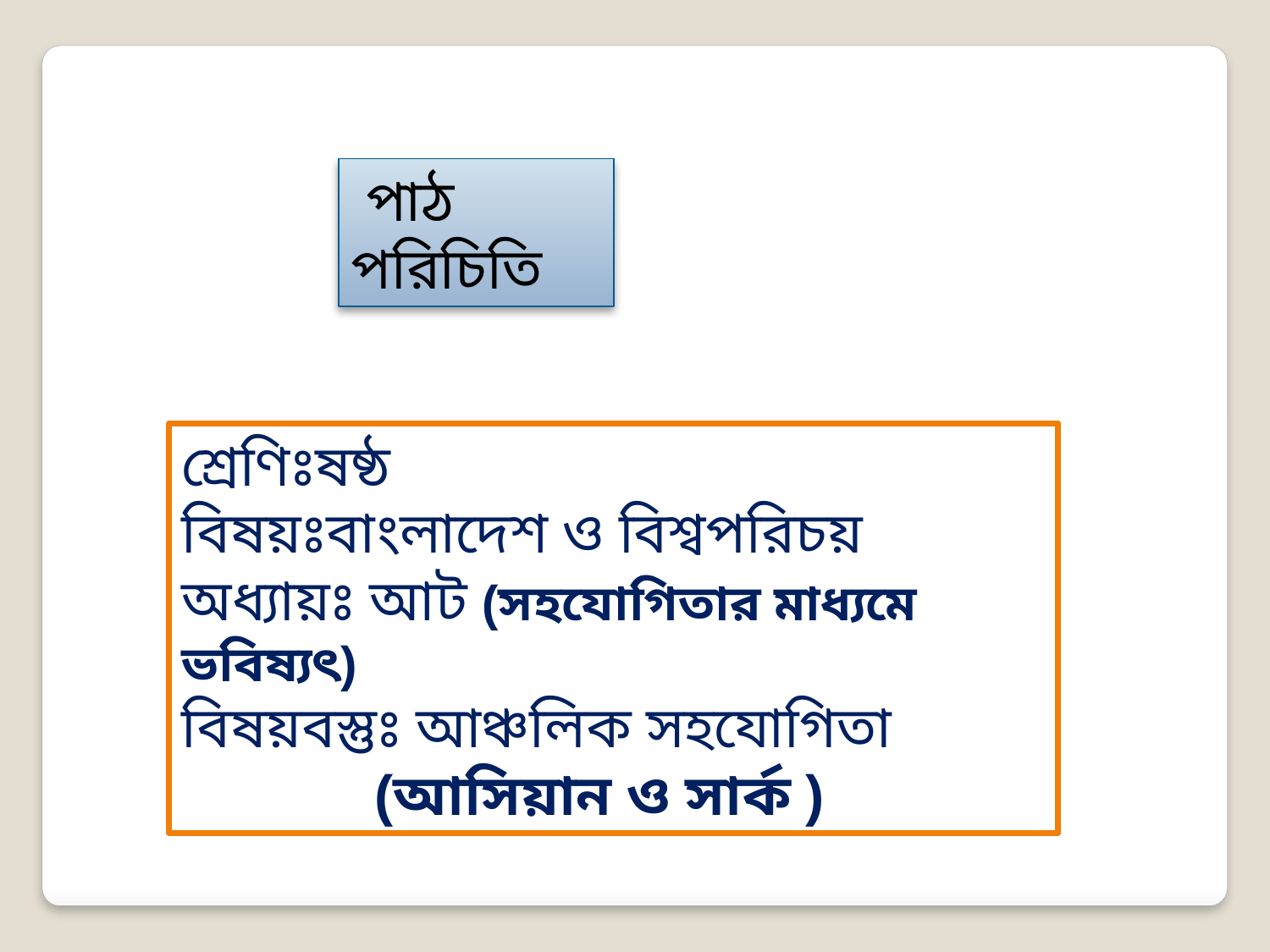

পাঠ পরিচিতি
শ্রেণিঃষষ্ঠ
বিষয়ঃবাংলাদেশ ও বিশ্বপরিচয়
অধ্যায়ঃ আট (সহযোগিতার মাধ্যমে ভবিষ্যৎ)
বিষয়বস্তুঃ আঞ্চলিক সহযোগিতা
              (আসিয়ান ও সার্ক )